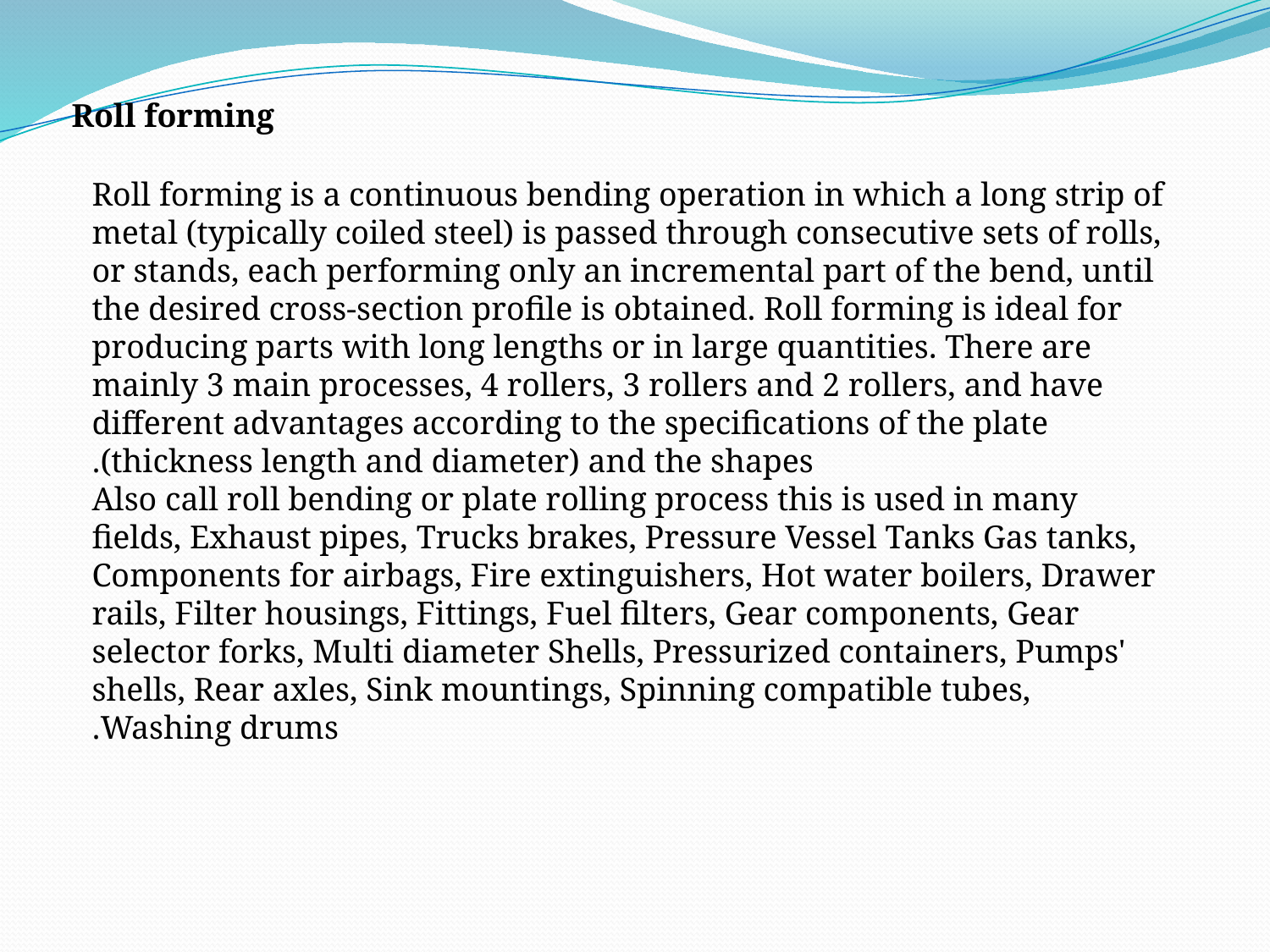

Roll forming
Roll forming is a continuous bending operation in which a long strip of metal (typically coiled steel) is passed through consecutive sets of rolls, or stands, each performing only an incremental part of the bend, until the desired cross-section profile is obtained. Roll forming is ideal for producing parts with long lengths or in large quantities. There are mainly 3 main processes, 4 rollers, 3 rollers and 2 rollers, and have different advantages according to the specifications of the plate (thickness length and diameter) and the shapes.
Also call roll bending or plate rolling process this is used in many fields, Exhaust pipes, Trucks brakes, Pressure Vessel Tanks Gas tanks, Components for airbags, Fire extinguishers, Hot water boilers, Drawer rails, Filter housings, Fittings, Fuel filters, Gear components, Gear selector forks, Multi diameter Shells, Pressurized containers, Pumps' shells, Rear axles, Sink mountings, Spinning compatible tubes, Washing drums.